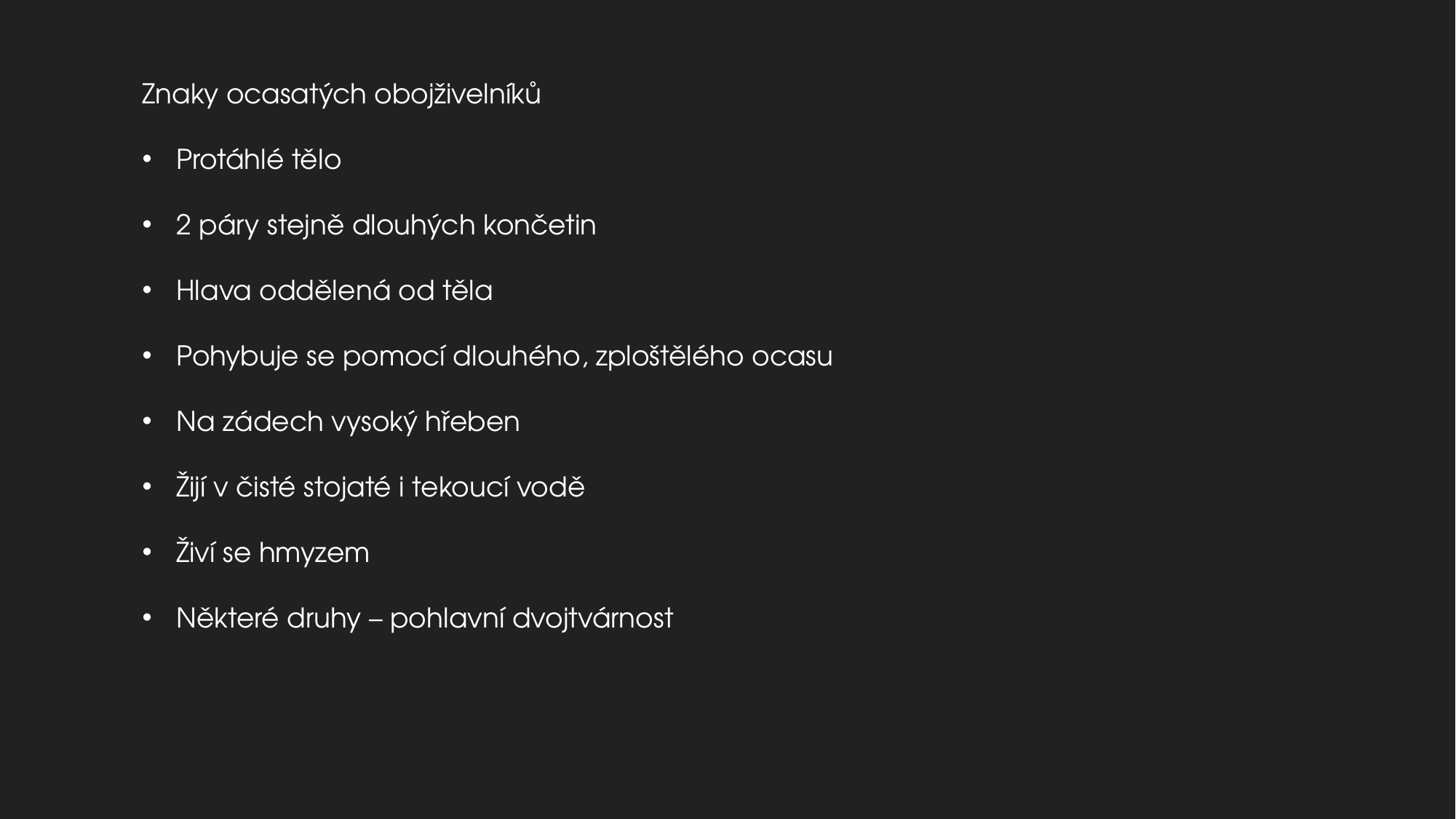

Znaky ocasatých obojživelníků

Protáhlé tělo

2 páry stejně dlouhých končetin

Hlava oddělená od těla

Pohybuje se pomocí dlouhého, zploštělého ocasu

Na zádech vysoký hřeben

Žijí v čisté stojaté i tekoucí vodě

Živí se hmyzem

Některé druhy – pohlavní dvojtvárnost